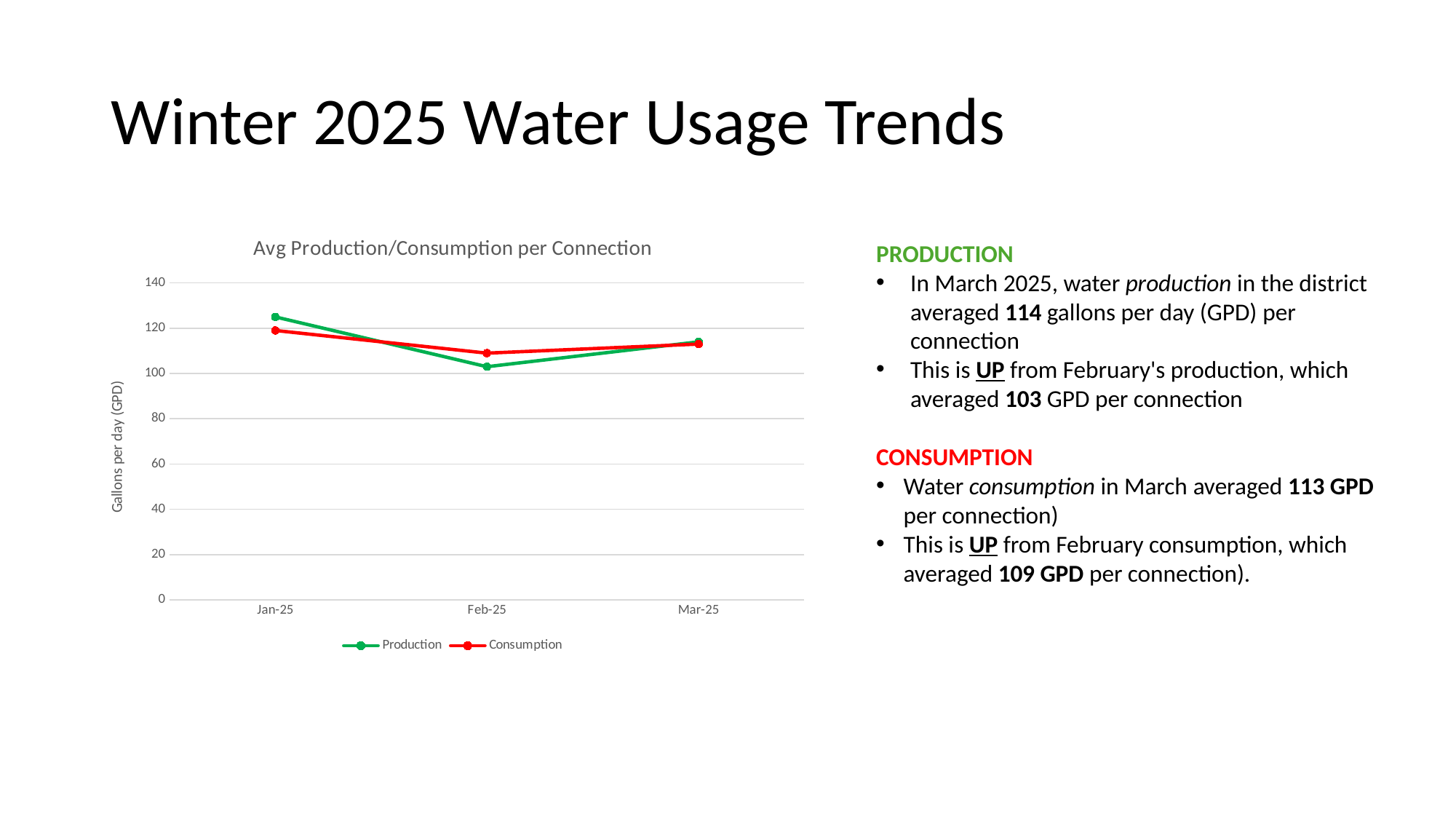

# Winter 2025 Water Usage Trends

### Chart: Avg Production/Consumption per Connection

| Category | Production | Consumption |
|---|---|---|
| 45682 | 125.0 | 119.0 |
| 45713 | 103.0 | 109.0 |
| 45717 | 114.0 | 113.0 |
PRODUCTION​
In March 2025, water production in the district averaged 114 gallons per day (GPD)​ per connection
This is UP from February's production, which averaged 103 GPD per connection​
​
CONSUMPTION​​
Water consumption in March averaged 113 GPD per connection)​​
This is UP from February consumption, which averaged 109 GPD per connection).